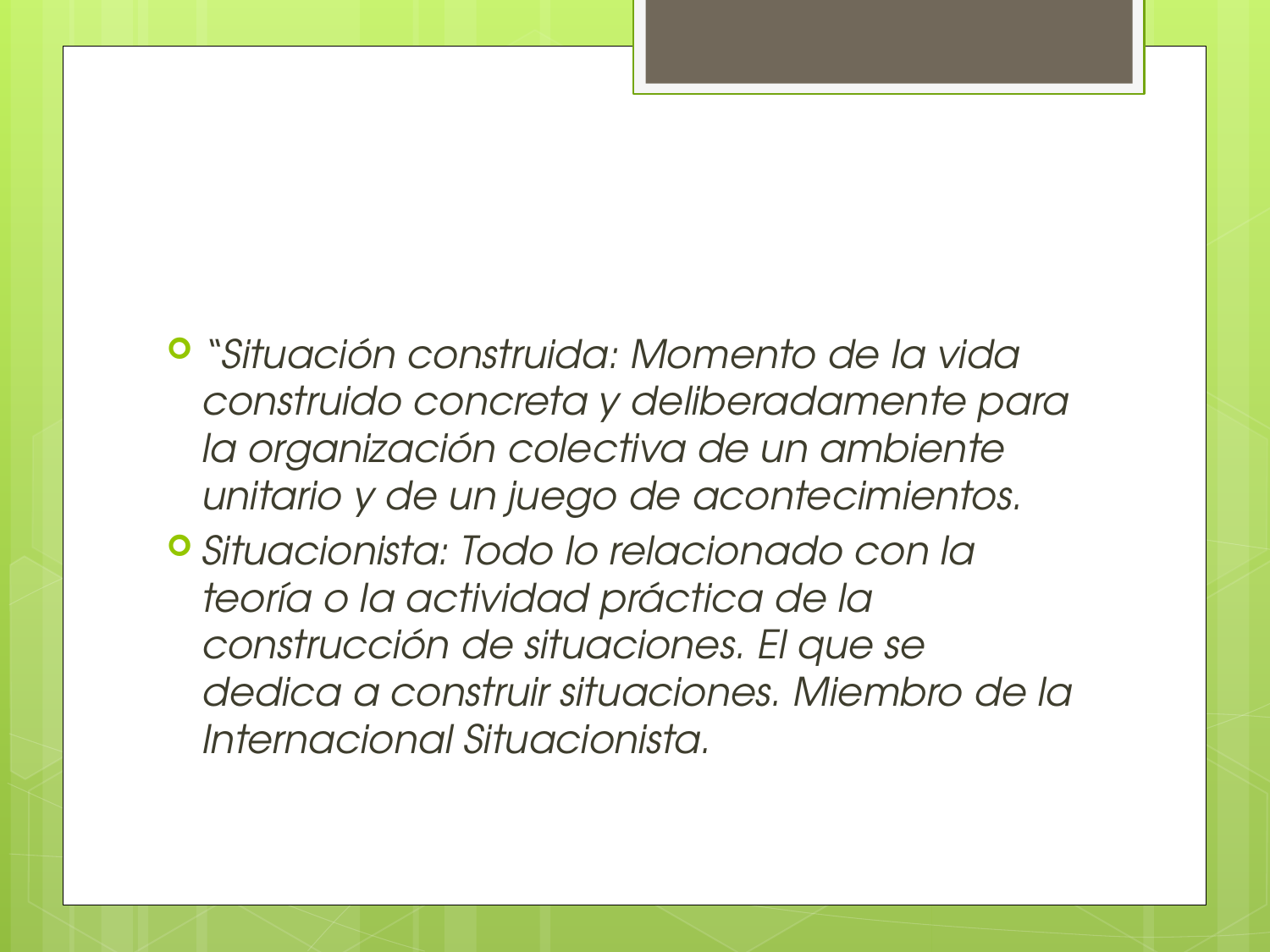

“Situación construida: Momento de la vida construido concreta y deliberadamente para la organización colectiva de un ambiente unitario y de un juego de acontecimientos.
Situacionista: Todo lo relacionado con la teoría o la actividad práctica de la construcción de situaciones. El que se dedica a construir situaciones. Miembro de la Internacional Situacionista.